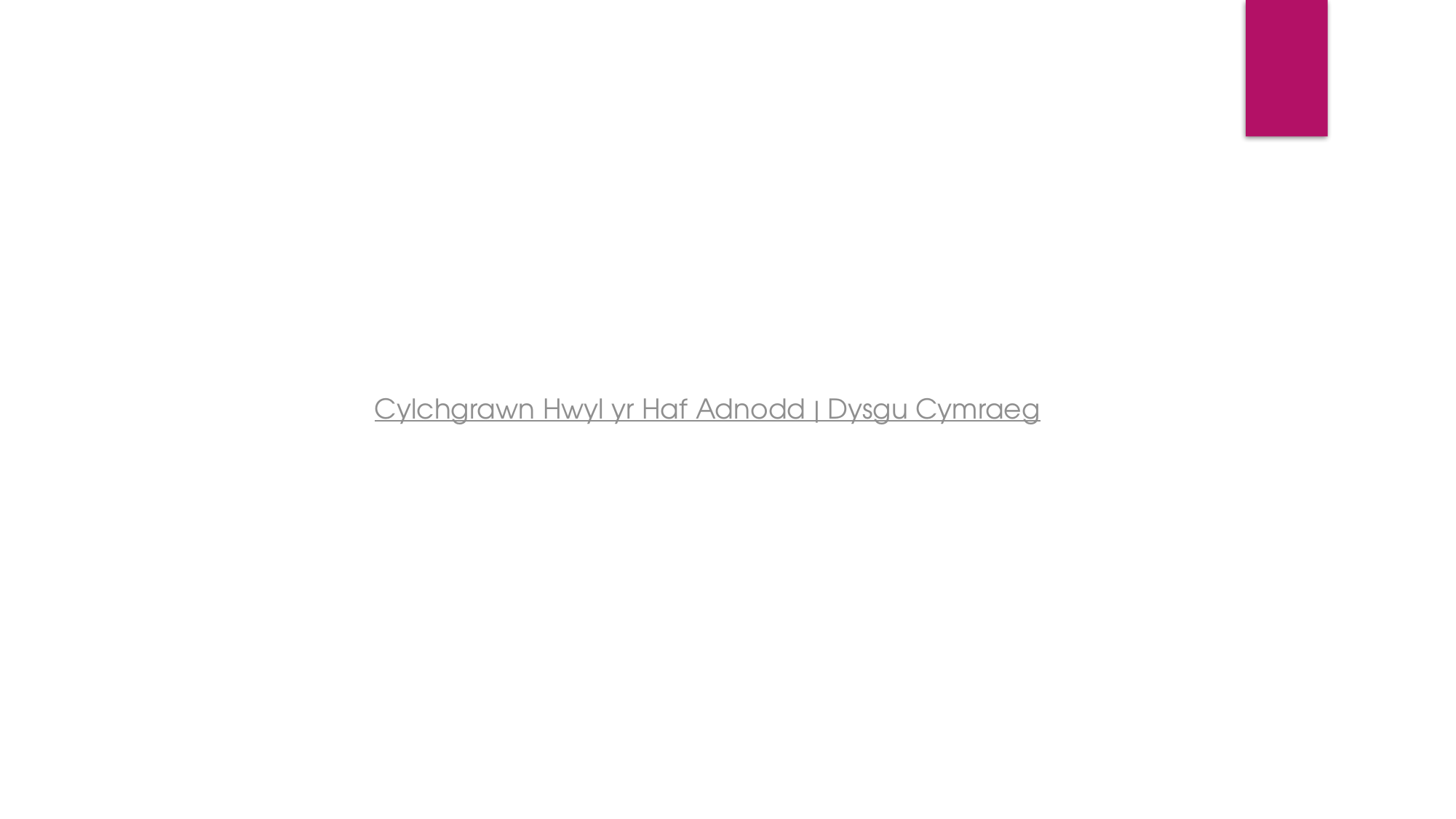

Cylchgrawn Hwyl yr Haf Adnodd | Dysgu Cymraeg